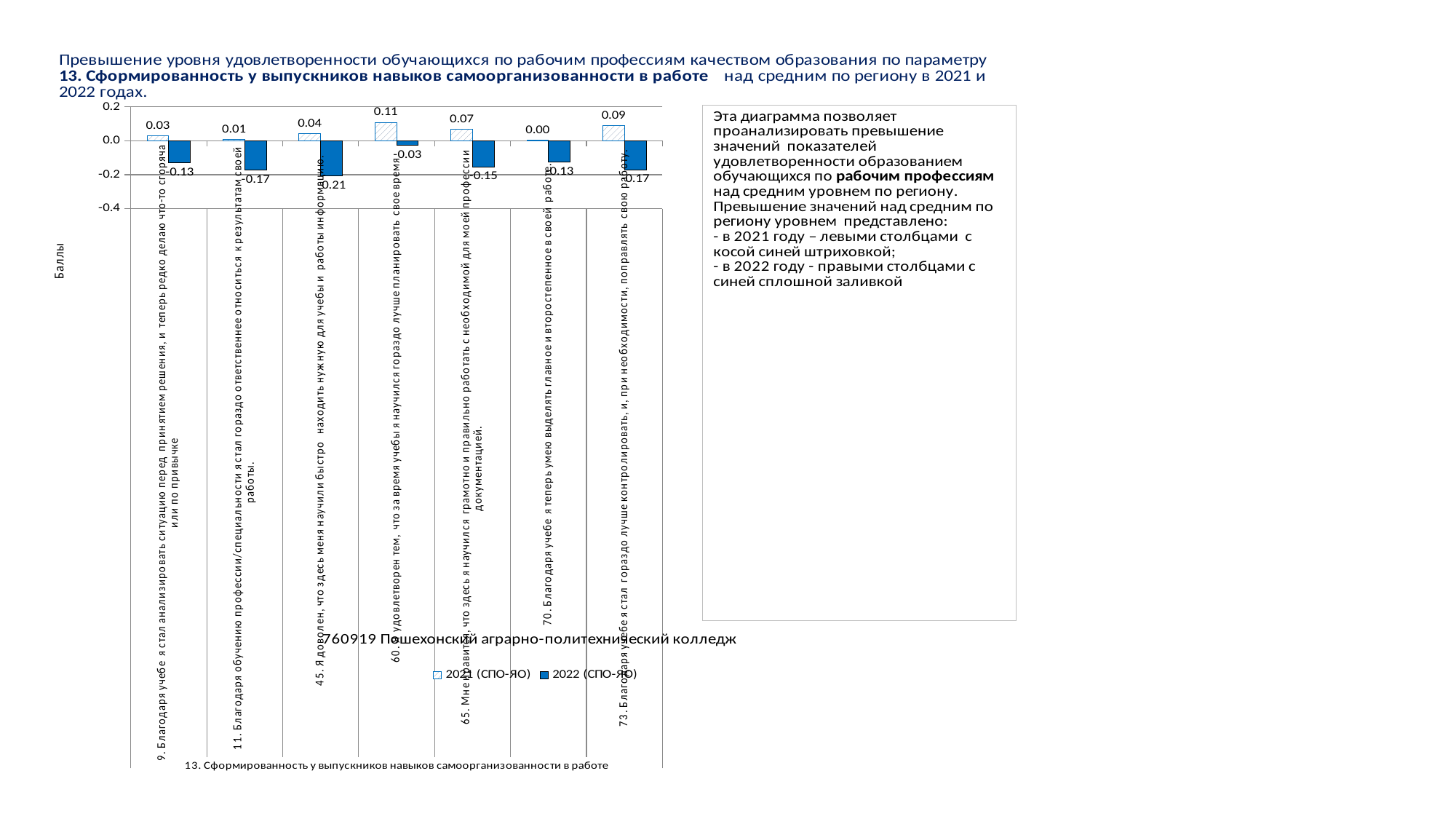

### Chart

| Category | 2021 (СПО-ЯО) | 2022 (СПО-ЯО) |
|---|---|---|
| 9. Благодаря учебе  я стал анализировать ситуацию перед  принятием решения, и  теперь редко делаю что-то сгоряча  или по привычке | 0.02993055956296775 | -0.1316091523816656 |
| 11. Благодаря обучению профессии/специальности я стал гораздо ответственнее относиться  к результатам своей работы.  | 0.0075307288360546565 | -0.17308348096580772 |
| 45. Я доволен, что здесь меня научили быстро   находить нужную для учебы и  работы информацию. | 0.04067362994594781 | -0.2084279428766287 |
| 60. Я  удовлетворен тем,  что за время учебы я научился гораздо лучше планировать  свое время | 0.10723834804855059 | -0.028374545666259188 |
| 65. Мне нравится, что здесь я научился  грамотно и правильно работать с необходимой для моей профессии документацией.   | 0.06704560755573485 | -0.1535294557975897 |
| 70. Благодаря учебе  я теперь умею выделять главное и второстепенное в своей  работе. | 0.001375343835959164 | -0.12737563523550488 |
| 73. Благодаря учебе я стал  гораздо лучше контролировать, и, при необходимости, поправлять  свою работу. | 0.08836824590763026 | -0.17149487237068683 |